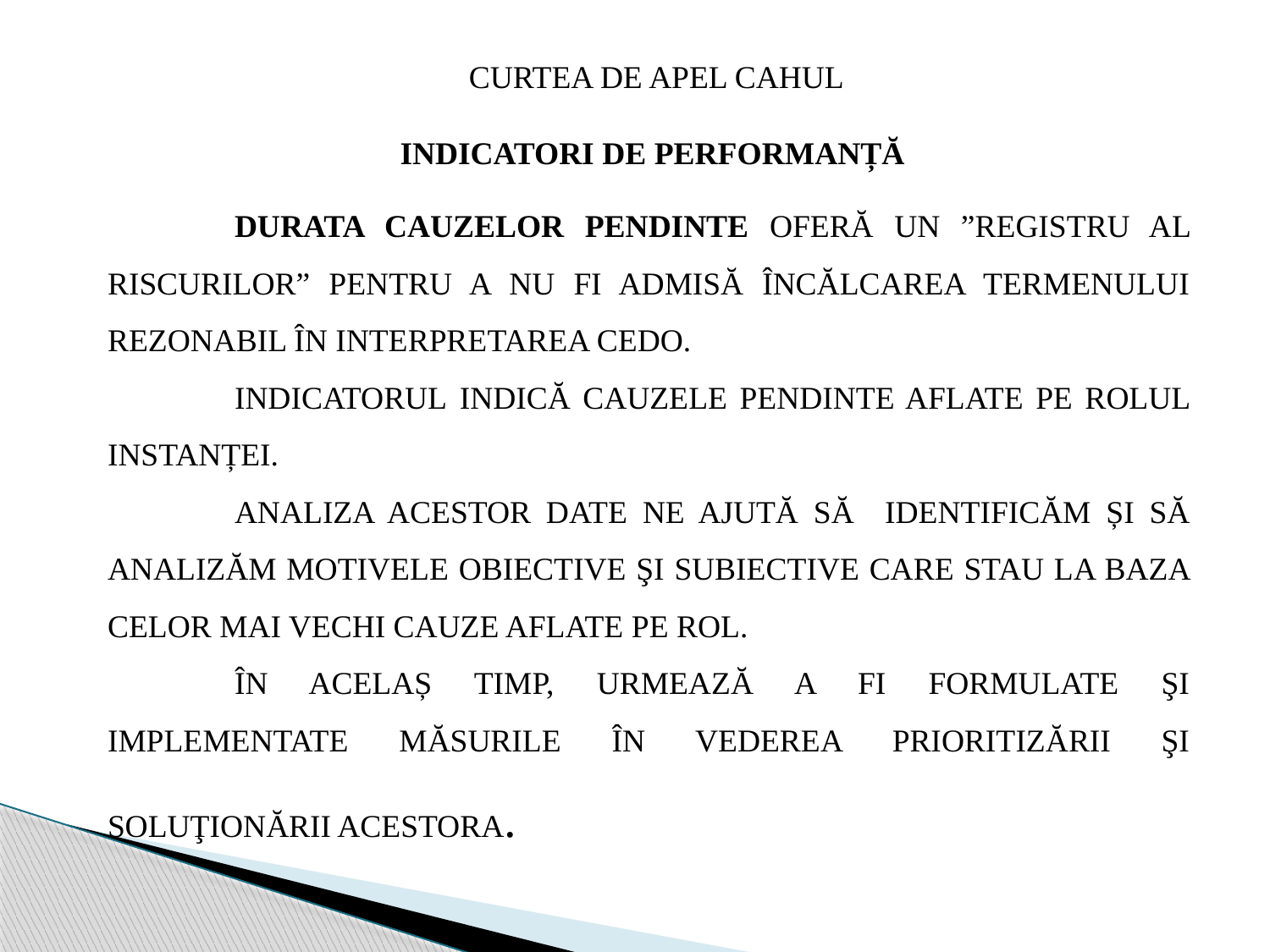

CURTEA DE APEL CAHUL

INDICATORI DE PERFORMANȚĂ

	DURATA CAUZELOR PENDINTE OFERĂ UN ”REGISTRU AL RISCURILOR” PENTRU A NU FI ADMISĂ ÎNCĂLCAREA TERMENULUI REZONABIL ÎN INTERPRETAREA CEDO.
	INDICATORUL INDICĂ CAUZELE PENDINTE AFLATE PE ROLUL INSTANȚEI.
	ANALIZA ACESTOR DATE NE AJUTĂ SĂ  IDENTIFICĂM ȘI SĂ ANALIZĂM MOTIVELE OBIECTIVE ŞI SUBIECTIVE CARE STAU LA BAZA CELOR MAI VECHI CAUZE AFLATE PE ROL.
	ÎN ACELAȘ TIMP, URMEAZĂ A FI FORMULATE ŞI IMPLEMENTATE MĂSURILE ÎN VEDEREA PRIORITIZĂRII ŞI SOLUŢIONĂRII ACESTORA.